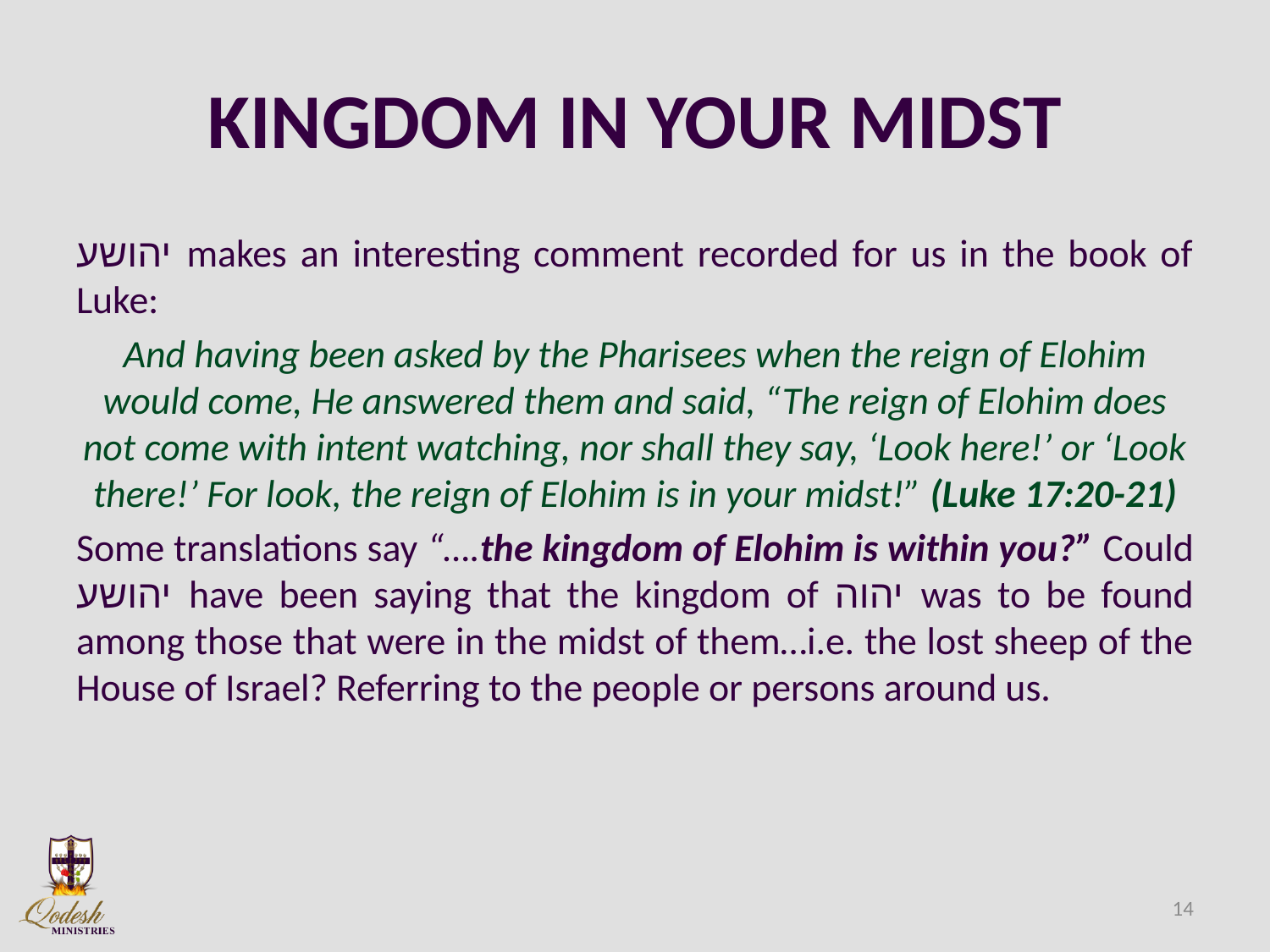

# KINGDOM IN YOUR MIDST
יהושע makes an interesting comment recorded for us in the book of Luke:
And having been asked by the Pharisees when the reign of Elohim would come, He answered them and said, “The reign of Elohim does not come with intent watching, nor shall they say, ‘Look here!’ or ‘Look there!’ For look, the reign of Elohim is in your midst!” (Luke 17:20-21)
Some translations say “….the kingdom of Elohim is within you?” Could יהושע have been saying that the kingdom of יהוה was to be found among those that were in the midst of them…i.e. the lost sheep of the House of Israel? Referring to the people or persons around us.
14